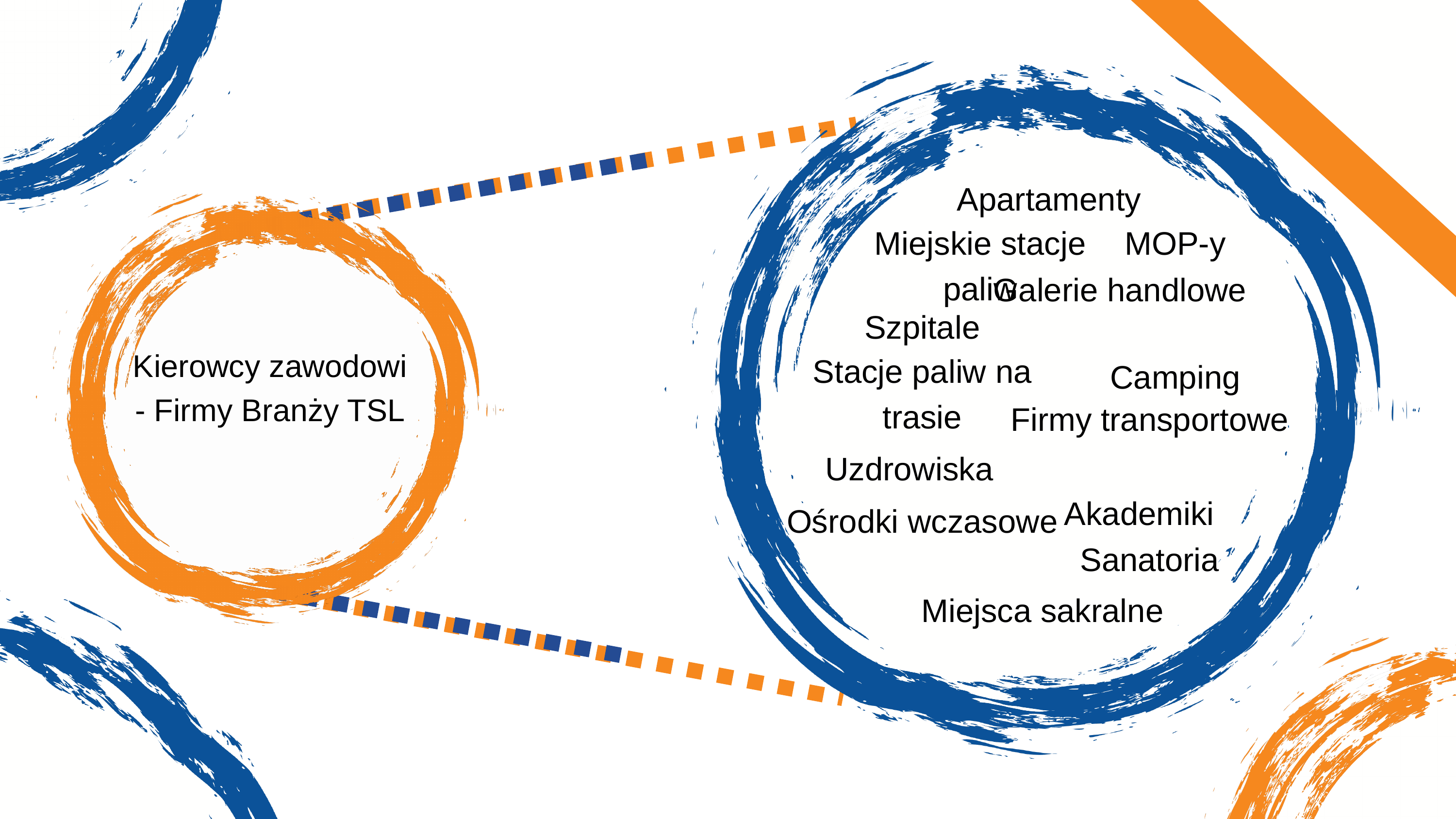

Apartamenty

Miejskie stacje paliw
MOP-y

Galerie handlowe
Szpitale
Kierowcy zawodowi - Firmy Branży TSL
Stacje paliw na trasie
Camping
Firmy transportowe
Uzdrowiska
Akademiki
Ośrodki wczasowe
Sanatoria
Miejsca sakralne